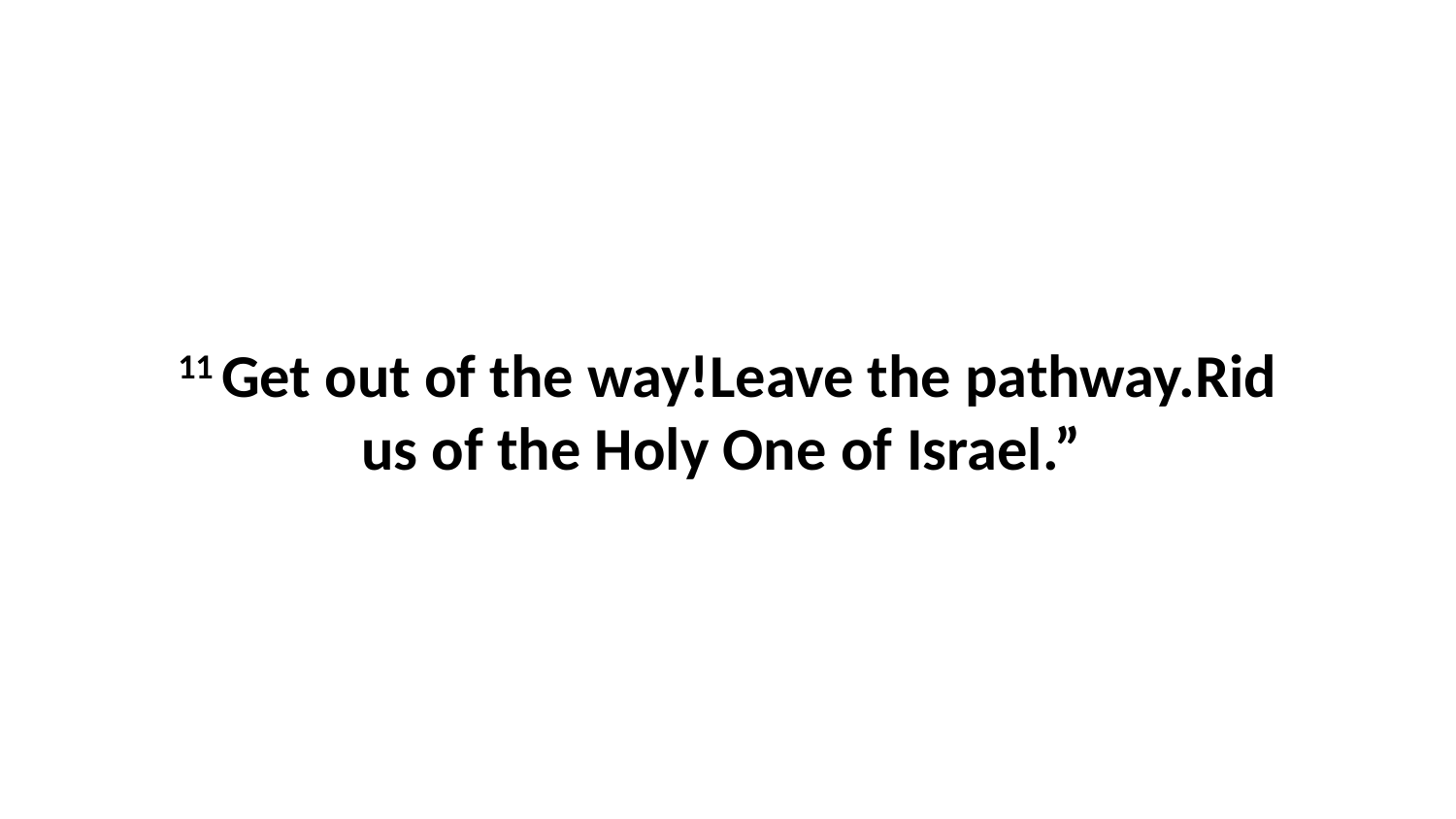

11 Get out of the way!Leave the pathway.Rid us of the Holy One of Israel.”